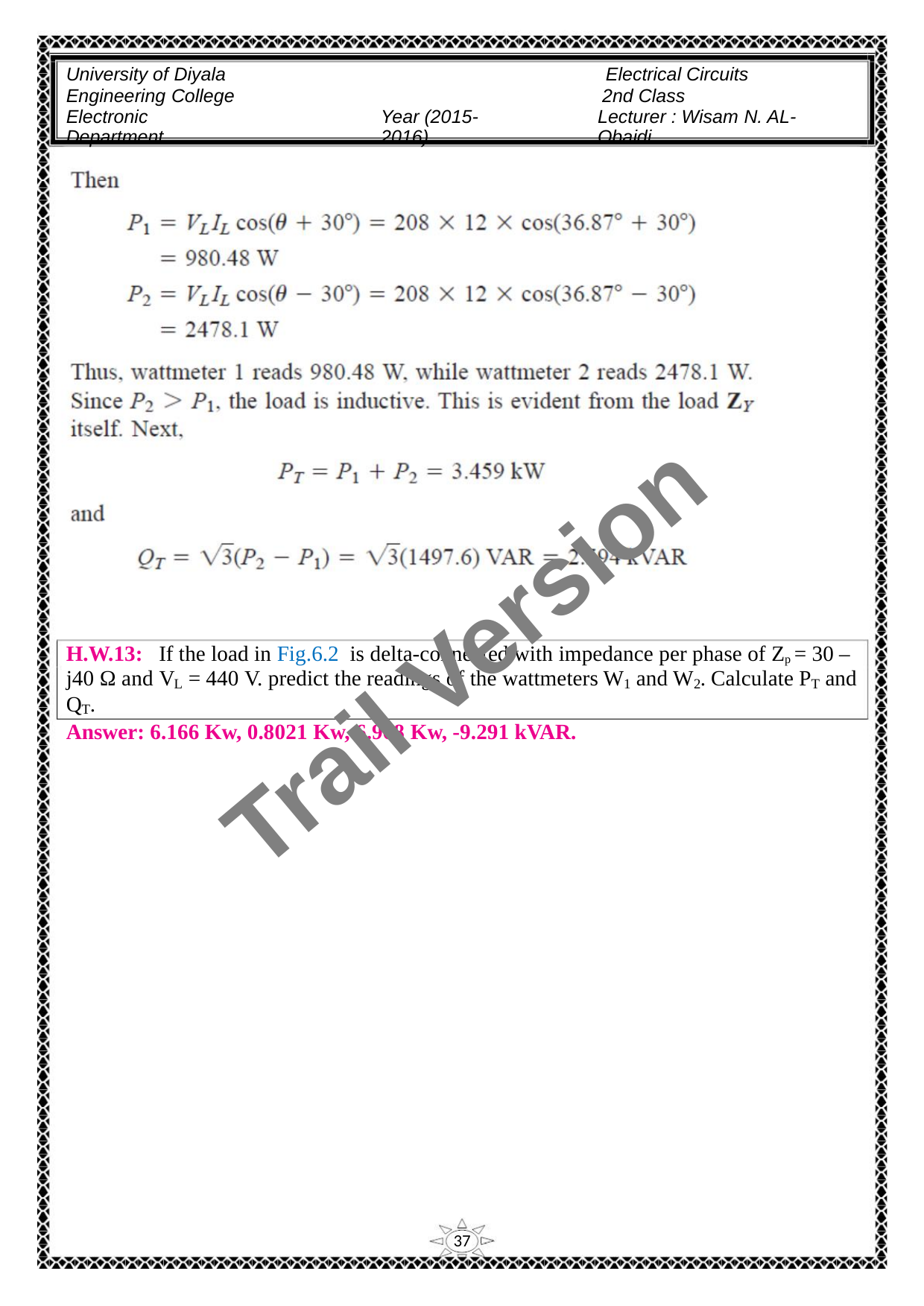

University of Diyala
Engineering College
Electronic Department
Electrical Circuits
2nd Class
Lecturer : Wisam N. AL-Obaidi
Year (2015-2016)
Trail Version
Trail Version
Trail Version
Trail Version
Trail Version
Trail Version
Trail Version
Trail Version
Trail Version
Trail Version
Trail Version
Trail Version
Trail Version
H.W.13: If the load in Fig.6.2 is delta-connected with impedance per phase of Zp = 30 –
j40 Ω and V = 440 V. predict the readings of the wattmeters W and W . Calculate P and
L
1
2
T
Q .
T
Answer: 6.166 Kw, 0.8021 Kw, 6.968 Kw, -9.291 kVAR.
37